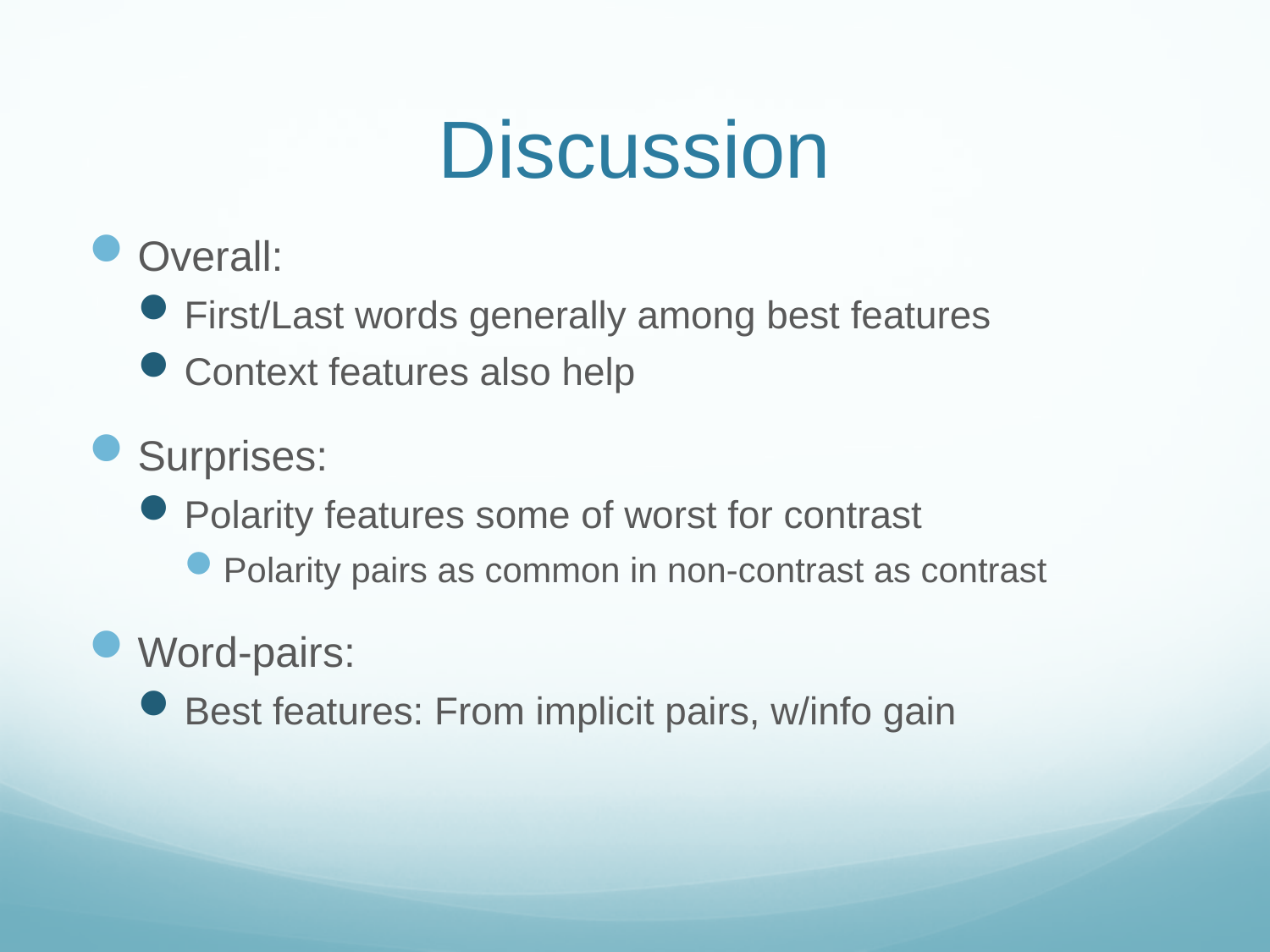

# Discussion
Overall:
First/Last words generally among best features
Context features also help
Surprises:
Polarity features some of worst for contrast
Polarity pairs as common in non-contrast as contrast
Word-pairs:
Best features: From implicit pairs, w/info gain